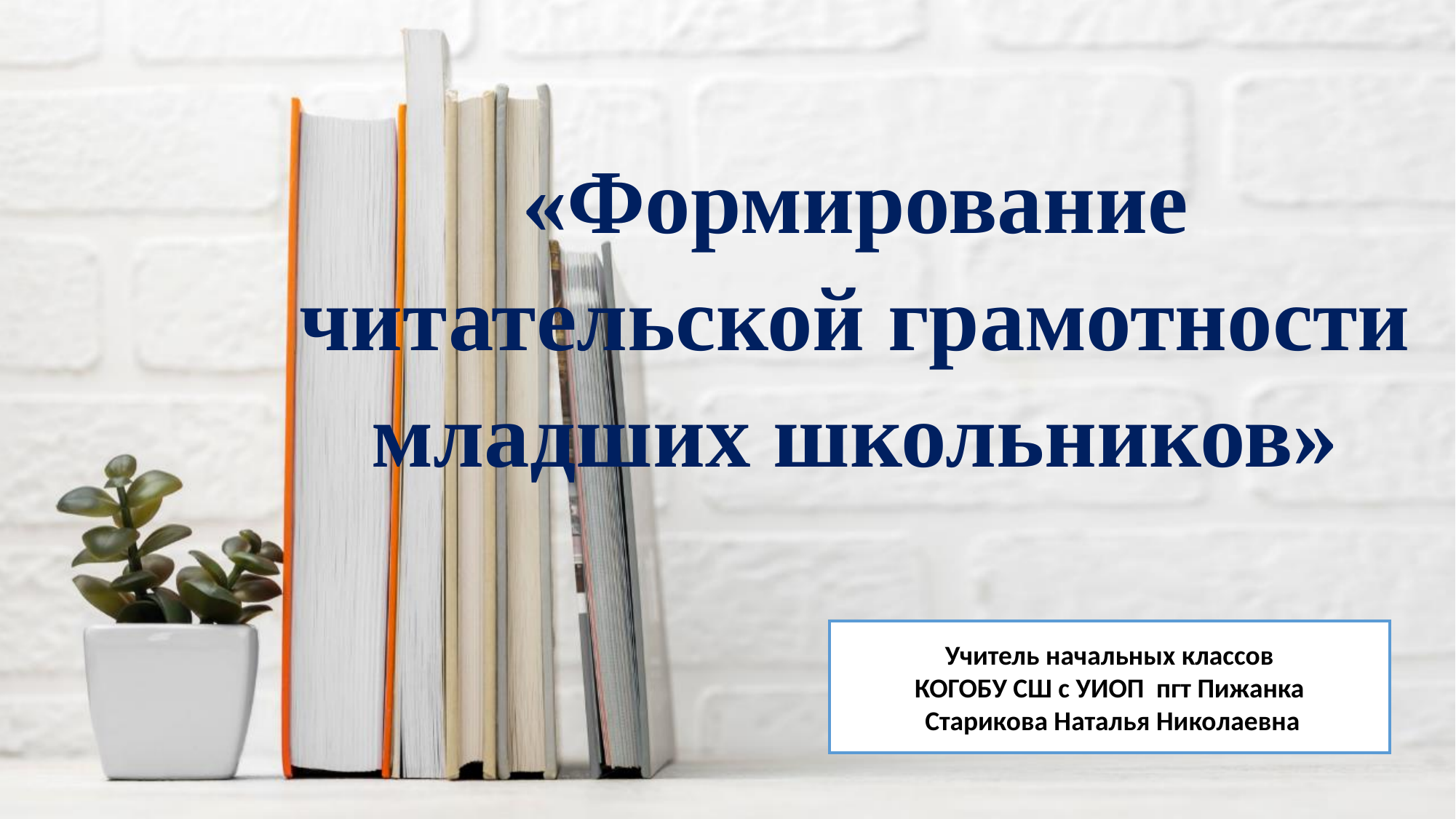

«Формирование читательской грамотности младших школьников»

Учитель начальных классов
 КОГОБУ СШ с УИОП  пгт Пижанка
 Старикова Наталья Николаевна